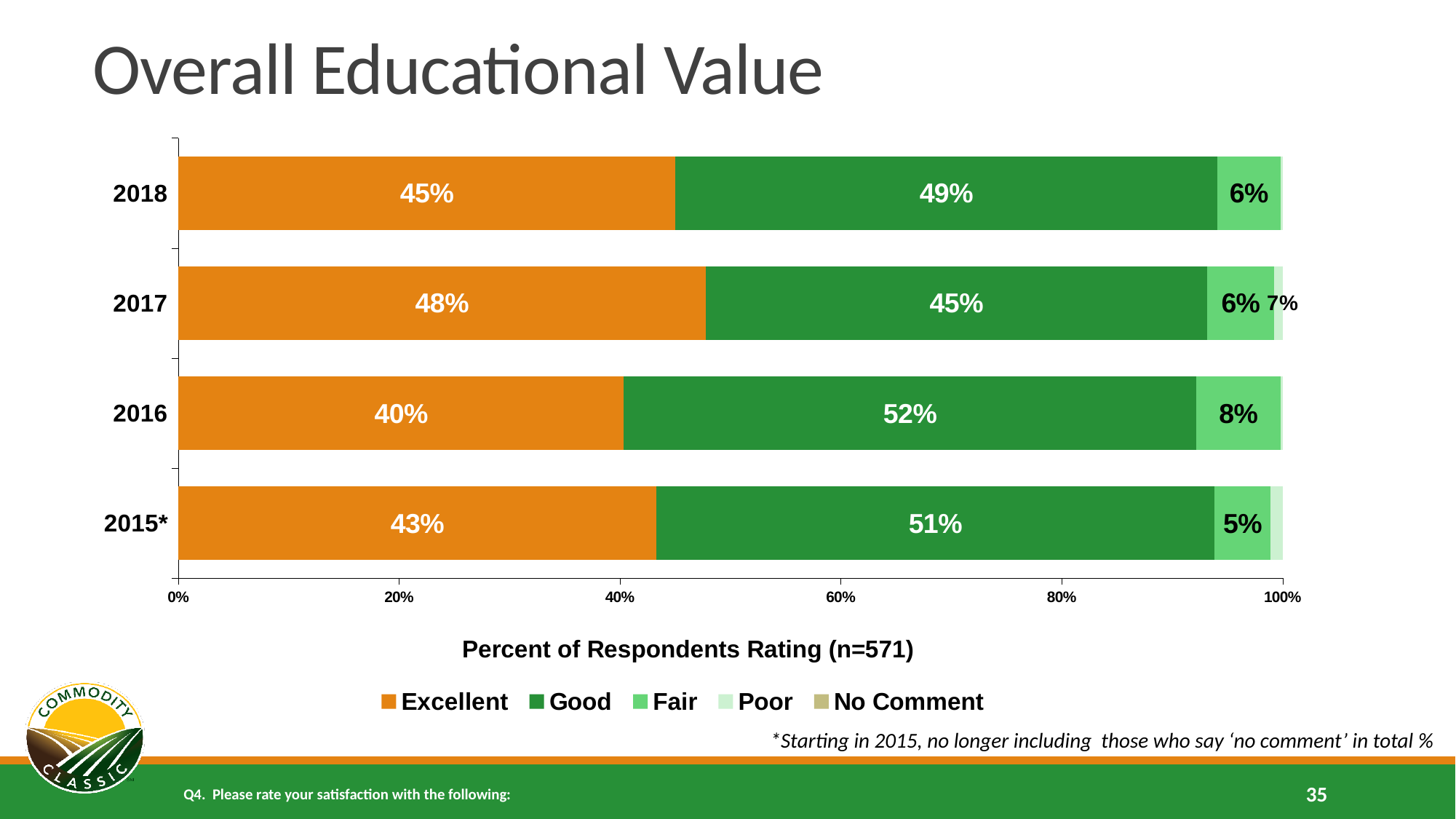

# Overall Educational Value

### Chart

| Category | Excellent | Good | Fair | Poor | No Comment |
|---|---|---|---|---|---|
| 2018 | 0.450087565674256 | 0.490367775831874 | 0.0577933450087566 | 0.00175131348511384 | 0.0467445742904841 |
| 2017 | 0.477272727272727 | 0.454545454545454 | 0.060064935064935 | 0.00811688311688312 | 0.072289156626506 |
| 2016 | 0.403292181069959 | 0.518518518518519 | 0.0761316872427983 | 0.00205761316872428 | 0.0781893004115226 |
| 2015* | 0.432671081677704 | 0.50551876379691 | 0.0507726269315673 | 0.011037527593819 | None |
*Starting in 2015, no longer including  those who say ‘no comment’ in total %
35
Q4.  Please rate your satisfaction with the following: